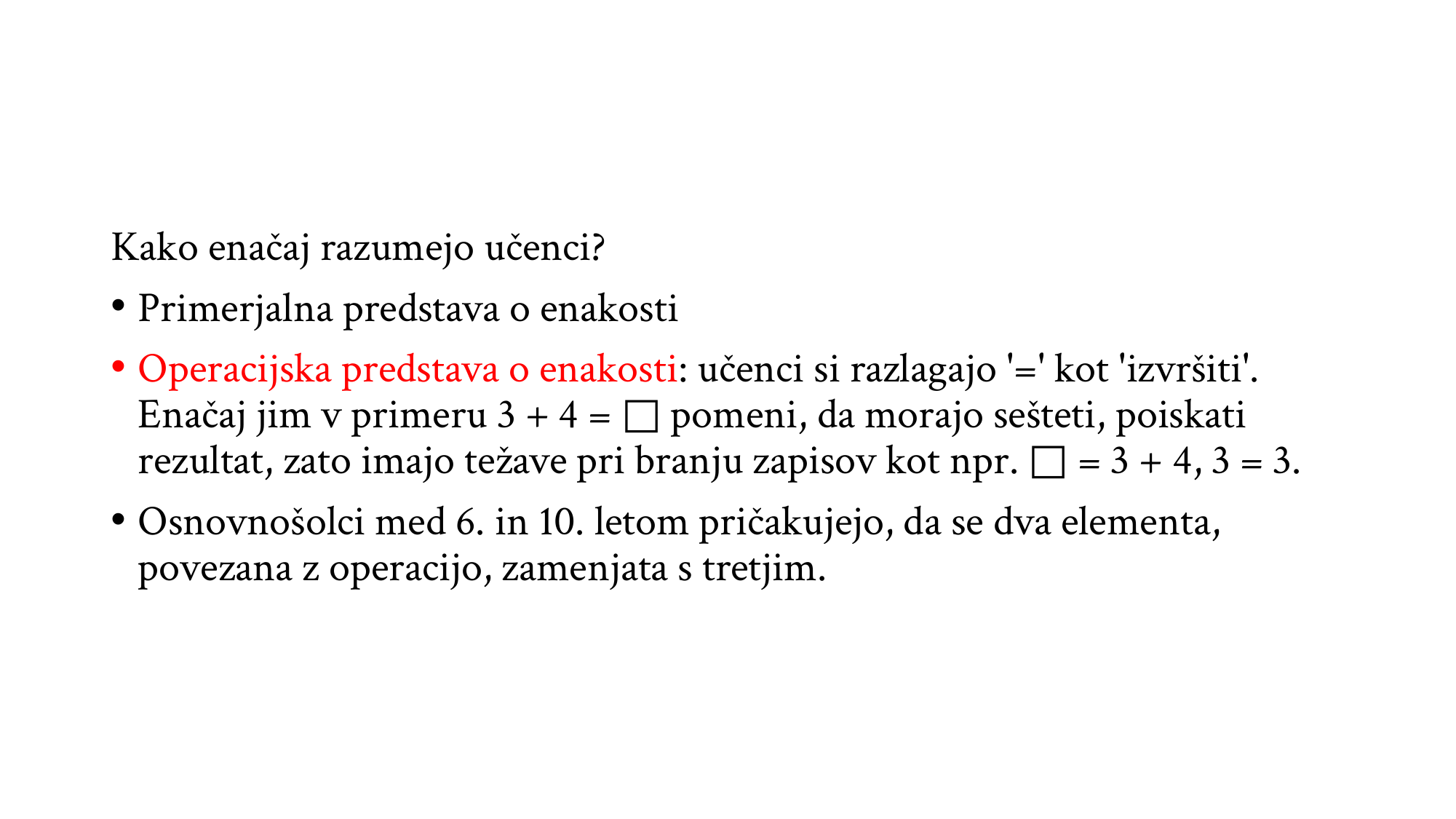

#
Kako enačaj razumejo učenci?
Primerjalna predstava o enakosti
Operacijska predstava o enakosti: učenci si razlagajo '=' kot 'izvršiti'. Enačaj jim v primeru 3 + 4 = □ pomeni, da morajo sešteti, poiskati rezultat, zato imajo težave pri branju zapisov kot npr. □ = 3 + 4, 3 = 3.
Osnovnošolci med 6. in 10. letom pričakujejo, da se dva elementa, povezana z operacijo, zamenjata s tretjim.